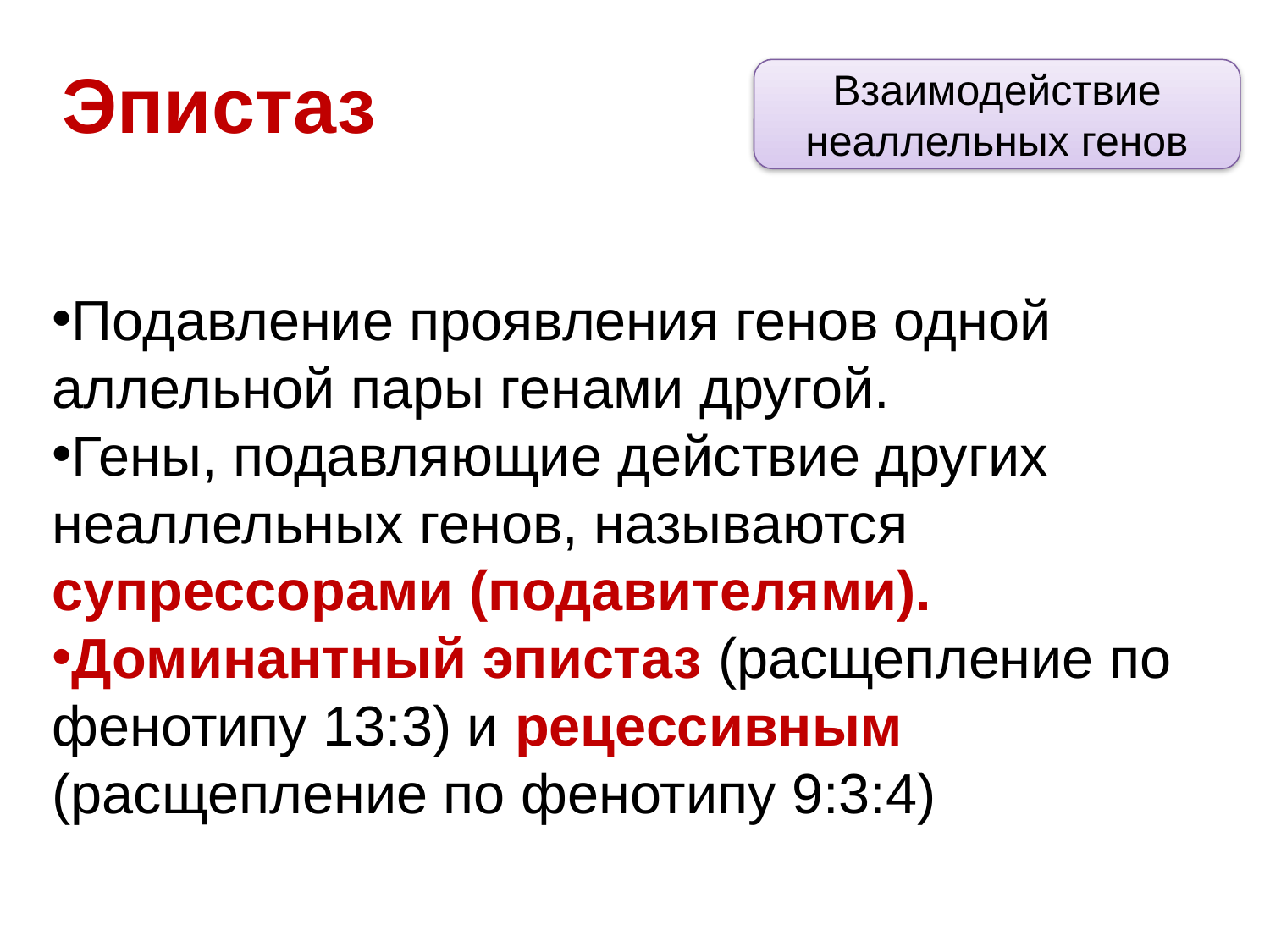

Эпистаз
Взаимодействие неаллельных генов
Подавление проявления генов одной аллельной пары генами другой.
Гены, подавляющие действие других неаллельных генов, называются супрессорами (подавителями).
Доминантный эпистаз (расщепление по фенотипу 13:3) и рецессивным (расщепление по фенотипу 9:3:4)